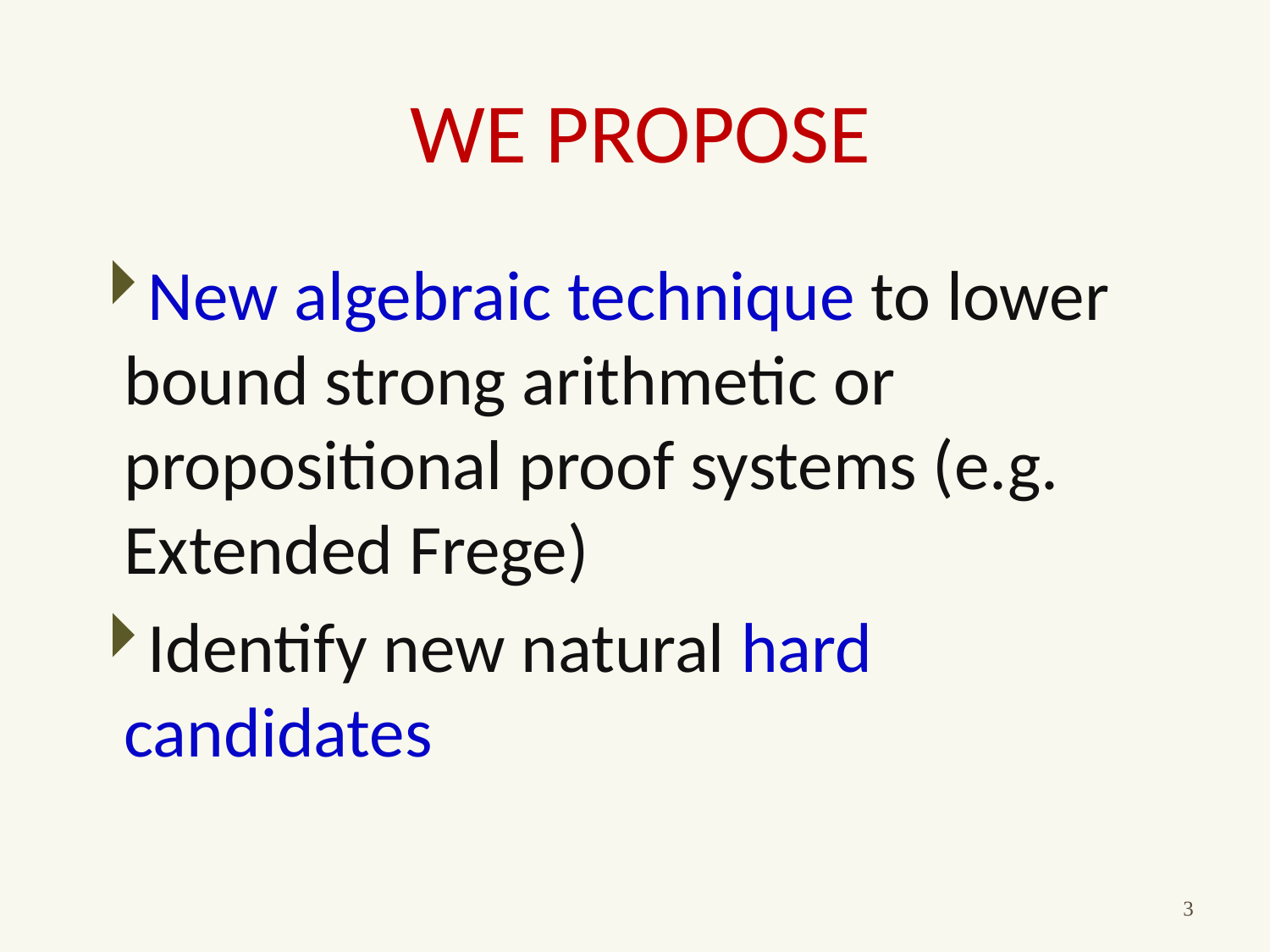

# We propose
New algebraic technique to lower bound strong arithmetic or propositional proof systems (e.g. Extended Frege)
Identify new natural hard candidates

3